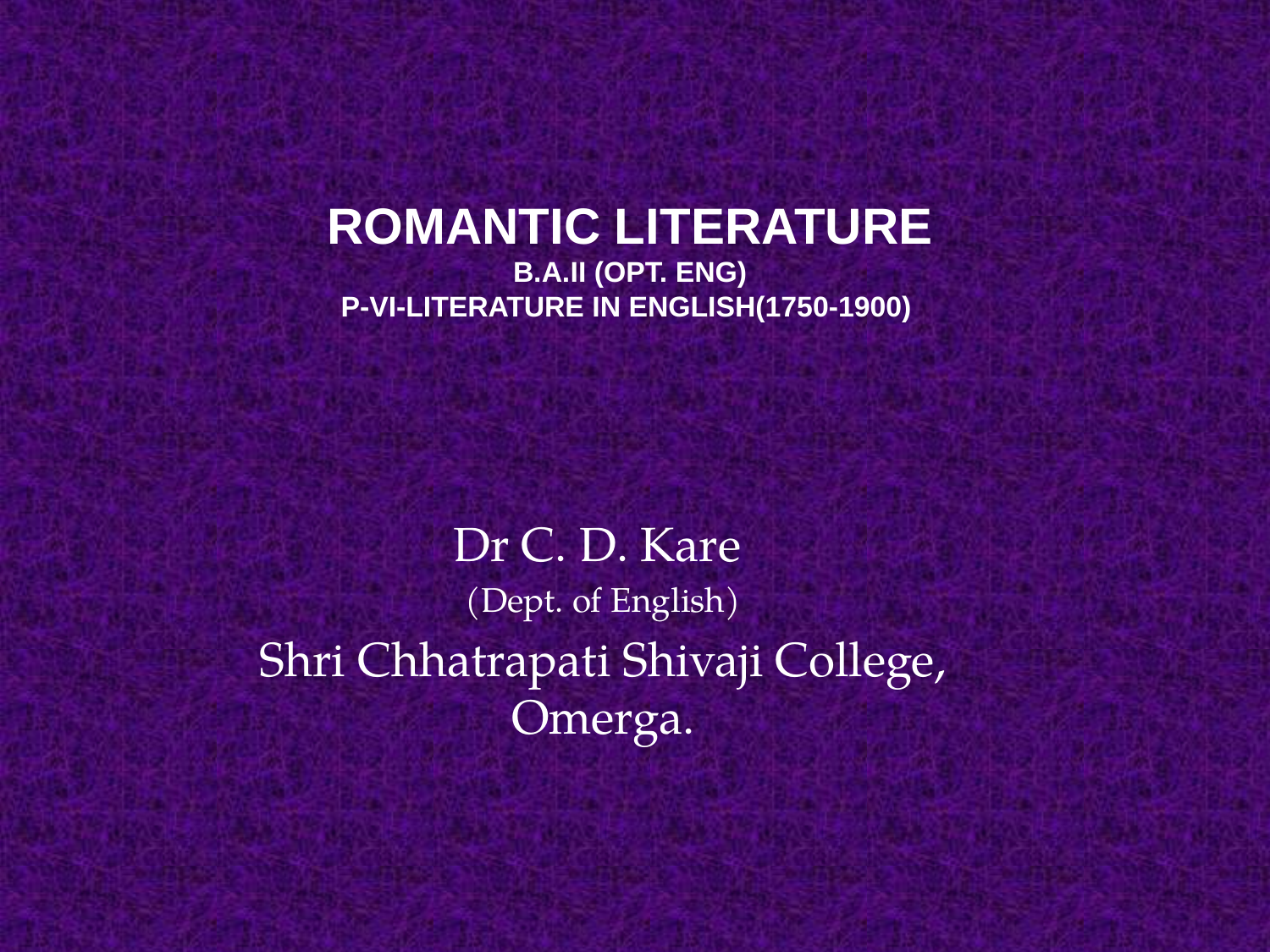

# Romantic Literature B.A.II (Opt. Eng) P-VI-Literature in English(1750-1900)
Dr C. D. Kare
(Dept. of English)
Shri Chhatrapati Shivaji College, Omerga.